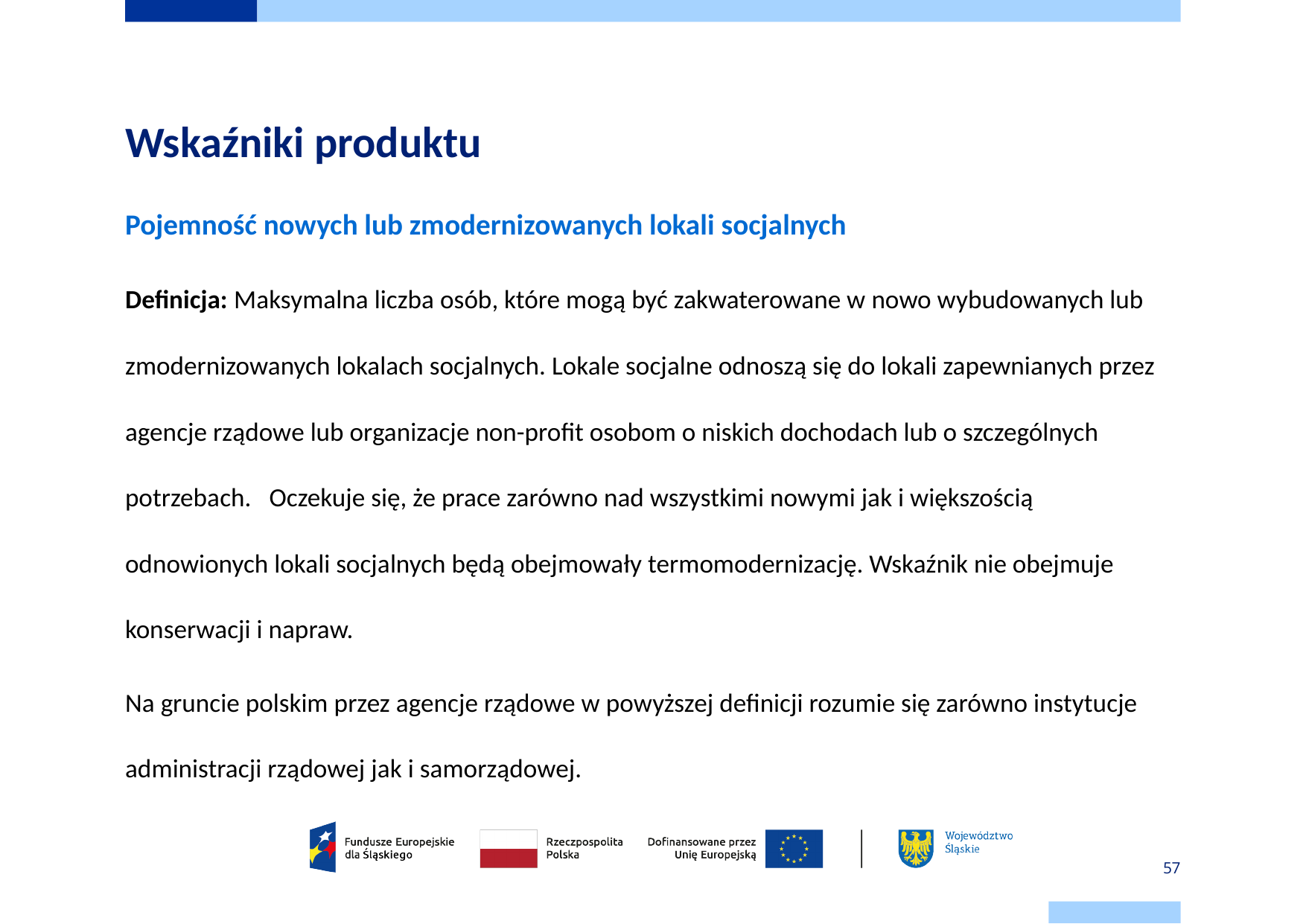

# Wskaźniki produktu
Pojemność nowych lub zmodernizowanych lokali socjalnych
Definicja: Maksymalna liczba osób, które mogą być zakwaterowane w nowo wybudowanych lub zmodernizowanych lokalach socjalnych. Lokale socjalne odnoszą się do lokali zapewnianych przez agencje rządowe lub organizacje non-profit osobom o niskich dochodach lub o szczególnych potrzebach.   Oczekuje się, że prace zarówno nad wszystkimi nowymi jak i większością odnowionych lokali socjalnych będą obejmowały termomodernizację. Wskaźnik nie obejmuje konserwacji i napraw.
Na gruncie polskim przez agencje rządowe w powyższej definicji rozumie się zarówno instytucje administracji rządowej jak i samorządowej.

57